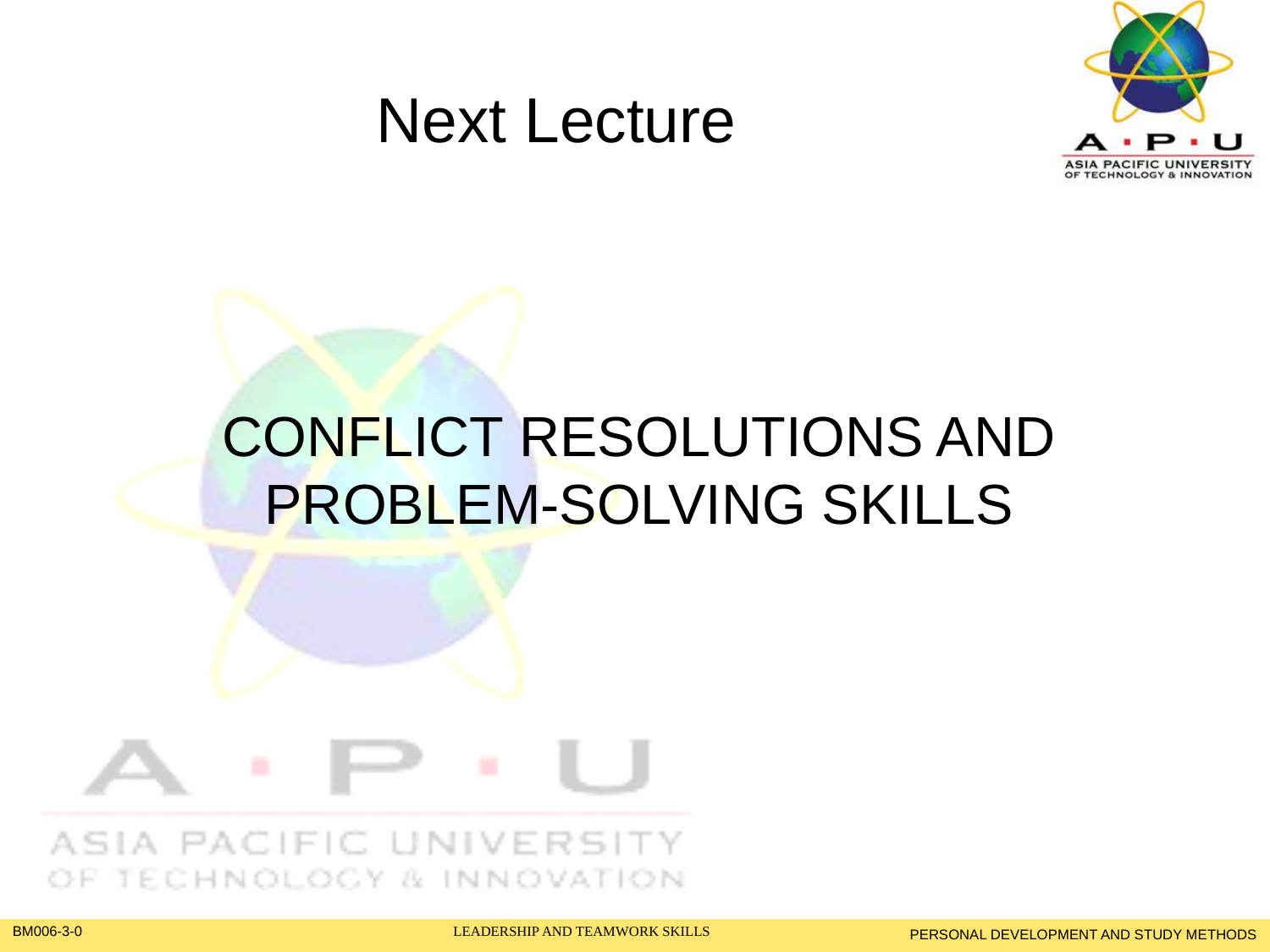

# Next Lecture

CONFLICT RESOLUTIONS AND PROBLEM-SOLVING SKILLS
PERSONAL DEVELOPMENT AND STUDY METHODS